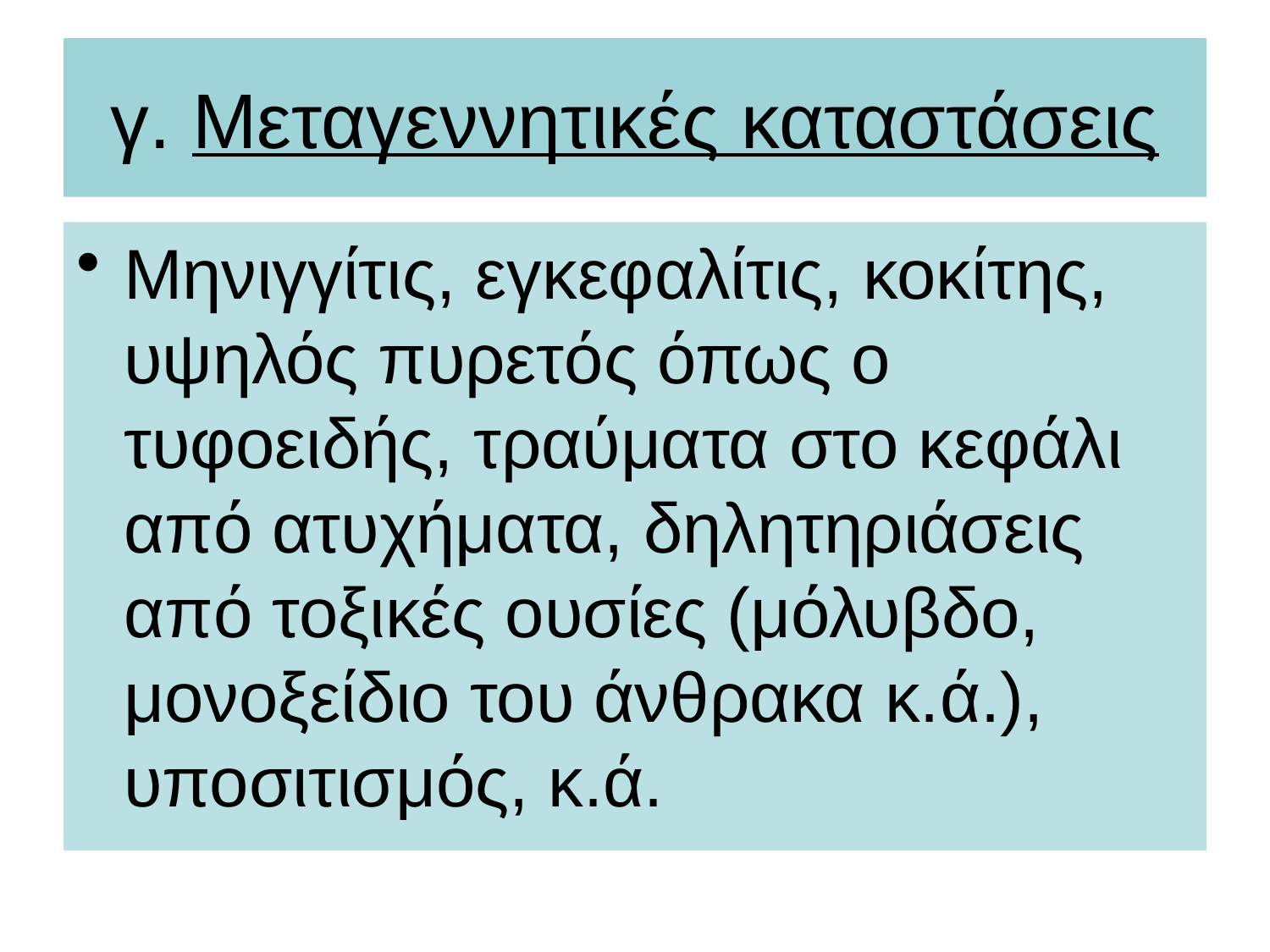

# γ. Μεταγεννητικές καταστάσεις
Μηνιγγίτις, εγκεφαλίτις, κοκίτης, υψηλός πυρετός όπως ο τυφοειδής, τραύματα στο κεφάλι από ατυχήματα, δηλητηριάσεις από τοξικές ουσίες (μόλυβδο, μονοξείδιο του άνθρακα κ.ά.), υποσιτισμός, κ.ά.